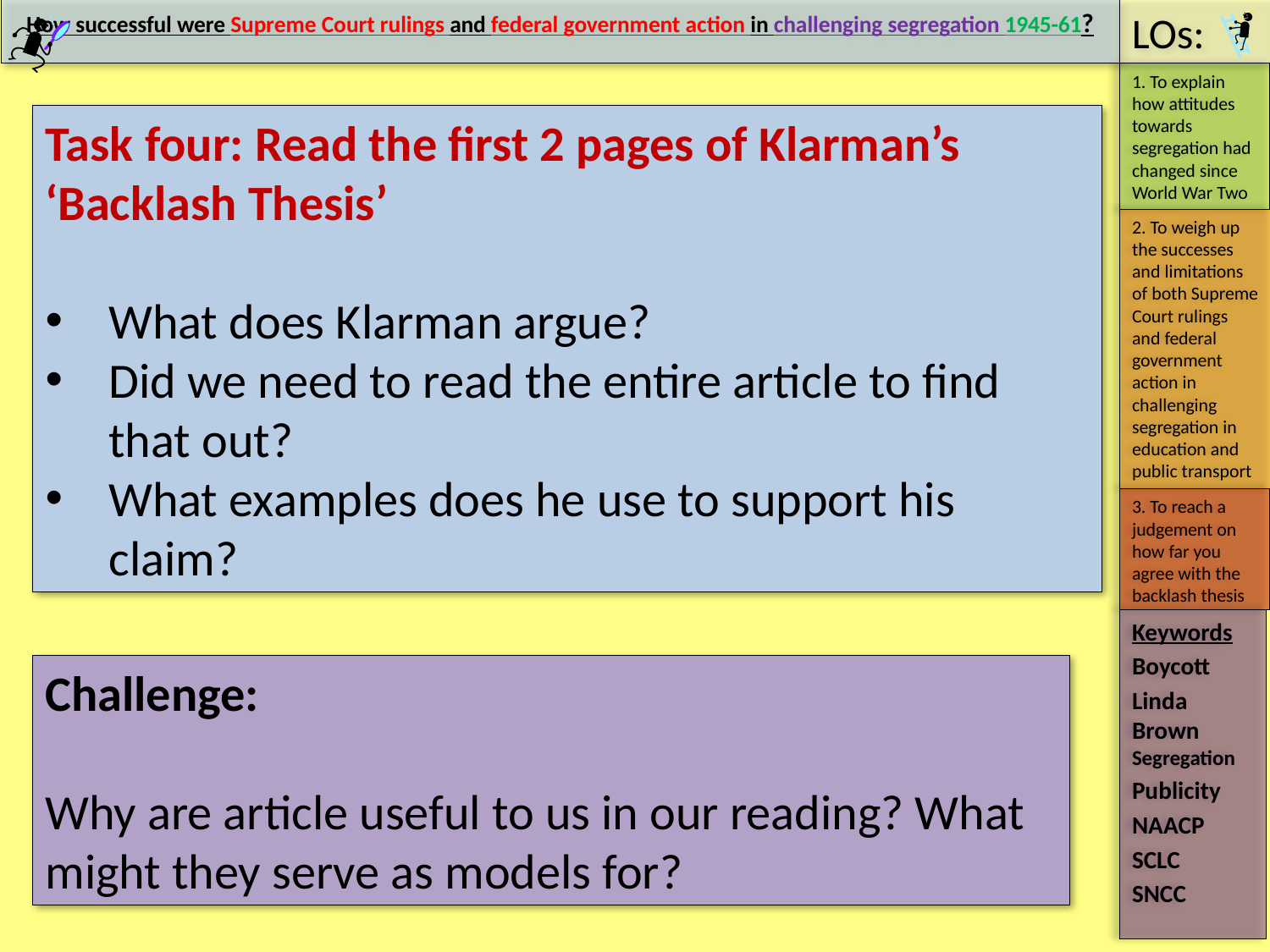

Task four: Read the first 2 pages of Klarman’s ‘Backlash Thesis’

What does Klarman argue?
Did we need to read the entire article to find that out?
What examples does he use to support his claim?
Challenge:

Why are article useful to us in our reading? What might they serve as models for?